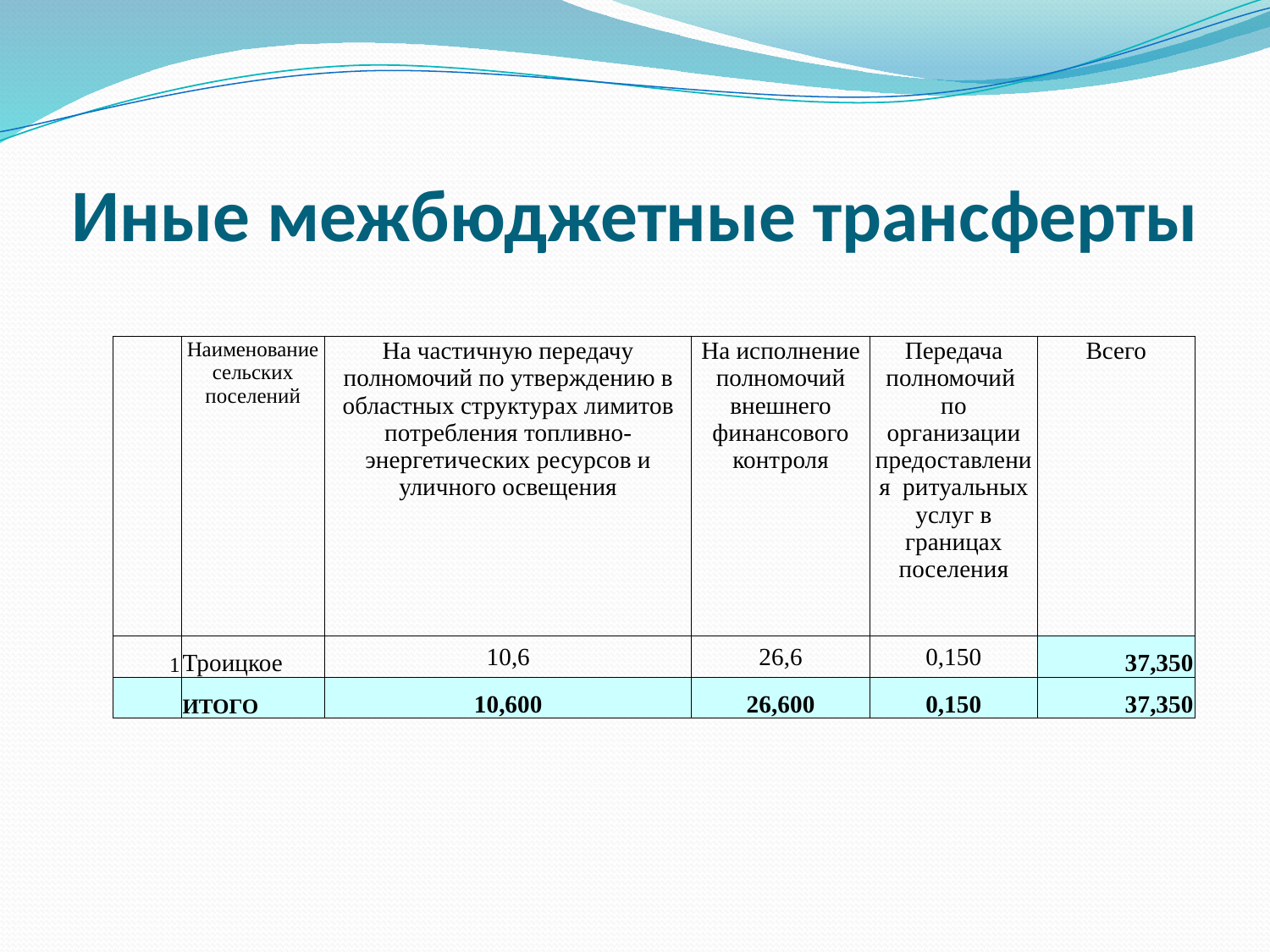

# Иные межбюджетные трансферты
|  | Наименование сельских поселений | На частичную передачу полномочий по утверждению в областных структурах лимитов потребления топливно-энергетических ресурсов и уличного освещения | На исполнение полномочий внешнего финансового контроля | Передача полномочий по организации предоставления ритуальных услуг в границах поселения | Всего |
| --- | --- | --- | --- | --- | --- |
| 1 | Троицкое | 10,6 | 26,6 | 0,150 | 37,350 |
|  | ИТОГО | 10,600 | 26,600 | 0,150 | 37,350 |